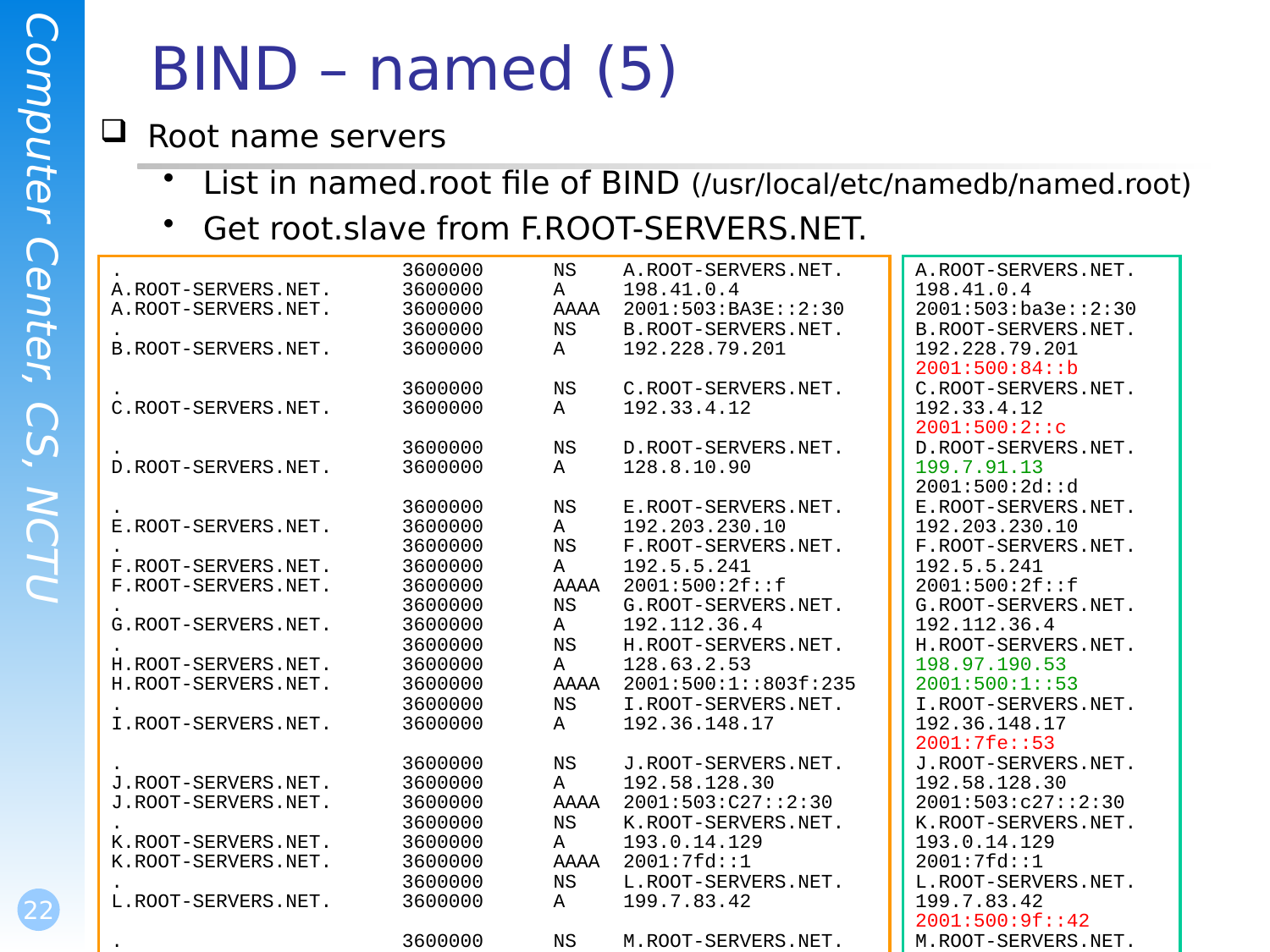

# BIND – named (5)
Root name servers
List in named.root file of BIND (/usr/local/etc/namedb/named.root)
Get root.slave from F.ROOT-SERVERS.NET.
.                        3600000      NS    A.ROOT-SERVERS.NET.
A.ROOT-SERVERS.NET.      3600000      A     198.41.0.4
A.ROOT-SERVERS.NET.      3600000      AAAA  2001:503:BA3E::2:30
.                        3600000      NS    B.ROOT-SERVERS.NET.
B.ROOT-SERVERS.NET.      3600000      A     192.228.79.201

.                        3600000      NS    C.ROOT-SERVERS.NET.
C.ROOT-SERVERS.NET.      3600000      A     192.33.4.12

.                        3600000      NS    D.ROOT-SERVERS.NET.
D.ROOT-SERVERS.NET.      3600000      A     128.8.10.90

.                        3600000      NS    E.ROOT-SERVERS.NET.
E.ROOT-SERVERS.NET.      3600000      A     192.203.230.10
.                        3600000      NS    F.ROOT-SERVERS.NET.
F.ROOT-SERVERS.NET.      3600000      A     192.5.5.241
F.ROOT-SERVERS.NET.      3600000      AAAA  2001:500:2f::f
.                        3600000      NS    G.ROOT-SERVERS.NET.
G.ROOT-SERVERS.NET.      3600000      A     192.112.36.4
.                        3600000      NS    H.ROOT-SERVERS.NET.
H.ROOT-SERVERS.NET.      3600000      A     128.63.2.53
H.ROOT-SERVERS.NET.      3600000      AAAA  2001:500:1::803f:235
.                        3600000      NS    I.ROOT-SERVERS.NET.
I.ROOT-SERVERS.NET.      3600000      A     192.36.148.17

.                        3600000      NS    J.ROOT-SERVERS.NET.
J.ROOT-SERVERS.NET.      3600000      A     192.58.128.30
J.ROOT-SERVERS.NET.      3600000      AAAA  2001:503:C27::2:30
.                        3600000      NS    K.ROOT-SERVERS.NET.
K.ROOT-SERVERS.NET.      3600000      A     193.0.14.129
K.ROOT-SERVERS.NET.      3600000      AAAA  2001:7fd::1
.                        3600000      NS    L.ROOT-SERVERS.NET.
L.ROOT-SERVERS.NET.      3600000      A     199.7.83.42

.                        3600000      NS    M.ROOT-SERVERS.NET.
M.ROOT-SERVERS.NET.      3600000      A     202.12.27.33
M.ROOT-SERVERS.NET.      3600000      AAAA  2001:dc3::35
A.ROOT-SERVERS.NET.
198.41.0.4
2001:503:ba3e::2:30
B.ROOT-SERVERS.NET.
192.228.79.201
2001:500:84::b
C.ROOT-SERVERS.NET.
192.33.4.12
2001:500:2::c
D.ROOT-SERVERS.NET.
199.7.91.13
2001:500:2d::d
E.ROOT-SERVERS.NET.
192.203.230.10
F.ROOT-SERVERS.NET.
192.5.5.241
2001:500:2f::f
G.ROOT-SERVERS.NET.
192.112.36.4
H.ROOT-SERVERS.NET.
198.97.190.53
2001:500:1::53
I.ROOT-SERVERS.NET.
192.36.148.17
2001:7fe::53
J.ROOT-SERVERS.NET.
192.58.128.30
2001:503:c27::2:30
K.ROOT-SERVERS.NET.
193.0.14.129
2001:7fd::1
L.ROOT-SERVERS.NET.
199.7.83.42
2001:500:9f::42
M.ROOT-SERVERS.NET.
202.12.27.33
2001:dc3::35